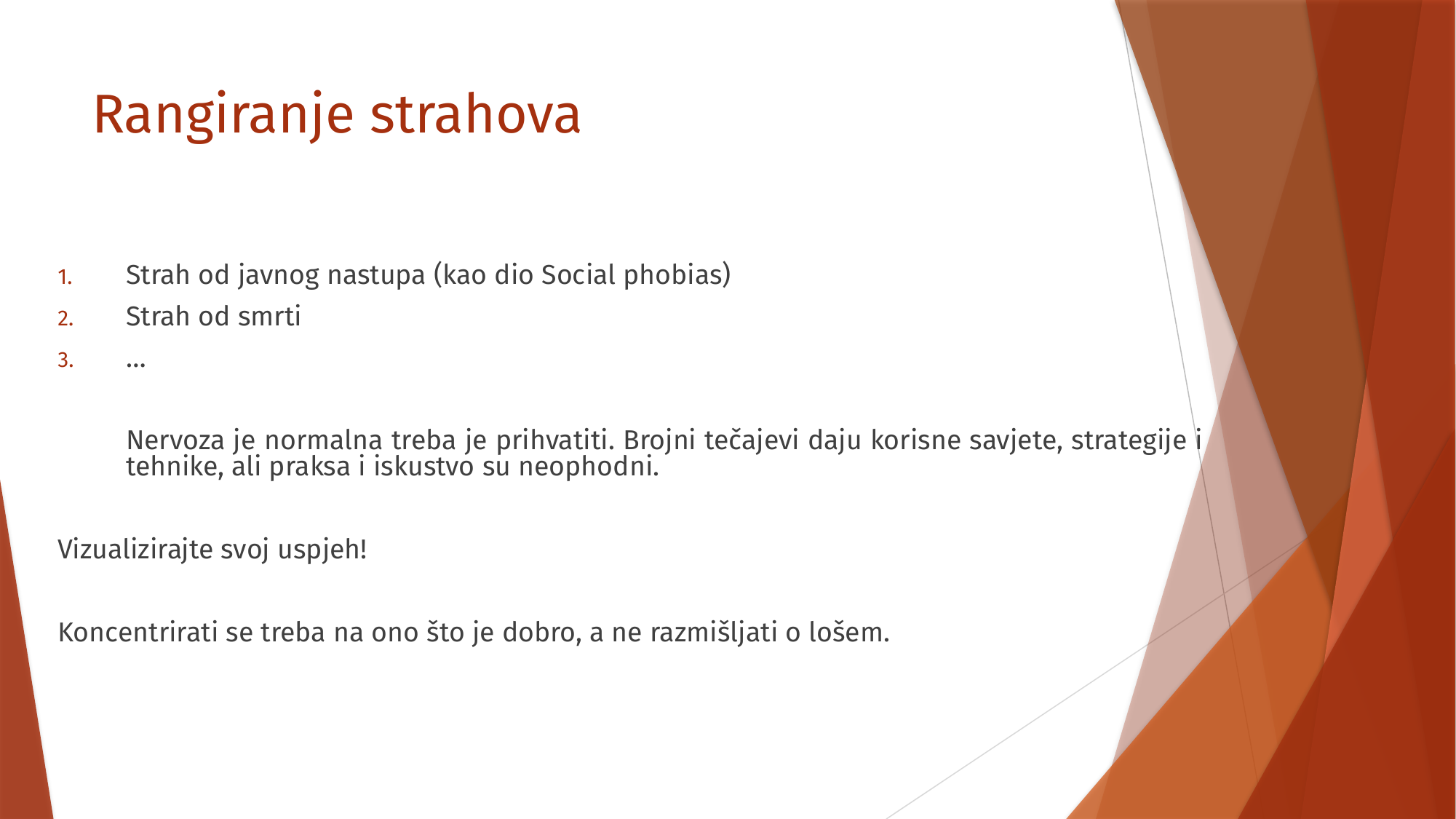

# Rangiranje strahova
Strah od javnog nastupa (kao dio Social phobias)
Strah od smrti
…

	Nervoza je normalna treba je prihvatiti. Brojni tečajevi daju korisne savjete, strategije i tehnike, ali praksa i iskustvo su neophodni.

Vizualizirajte svoj uspjeh!

Koncentrirati se treba na ono što je dobro, a ne razmišljati o lošem.